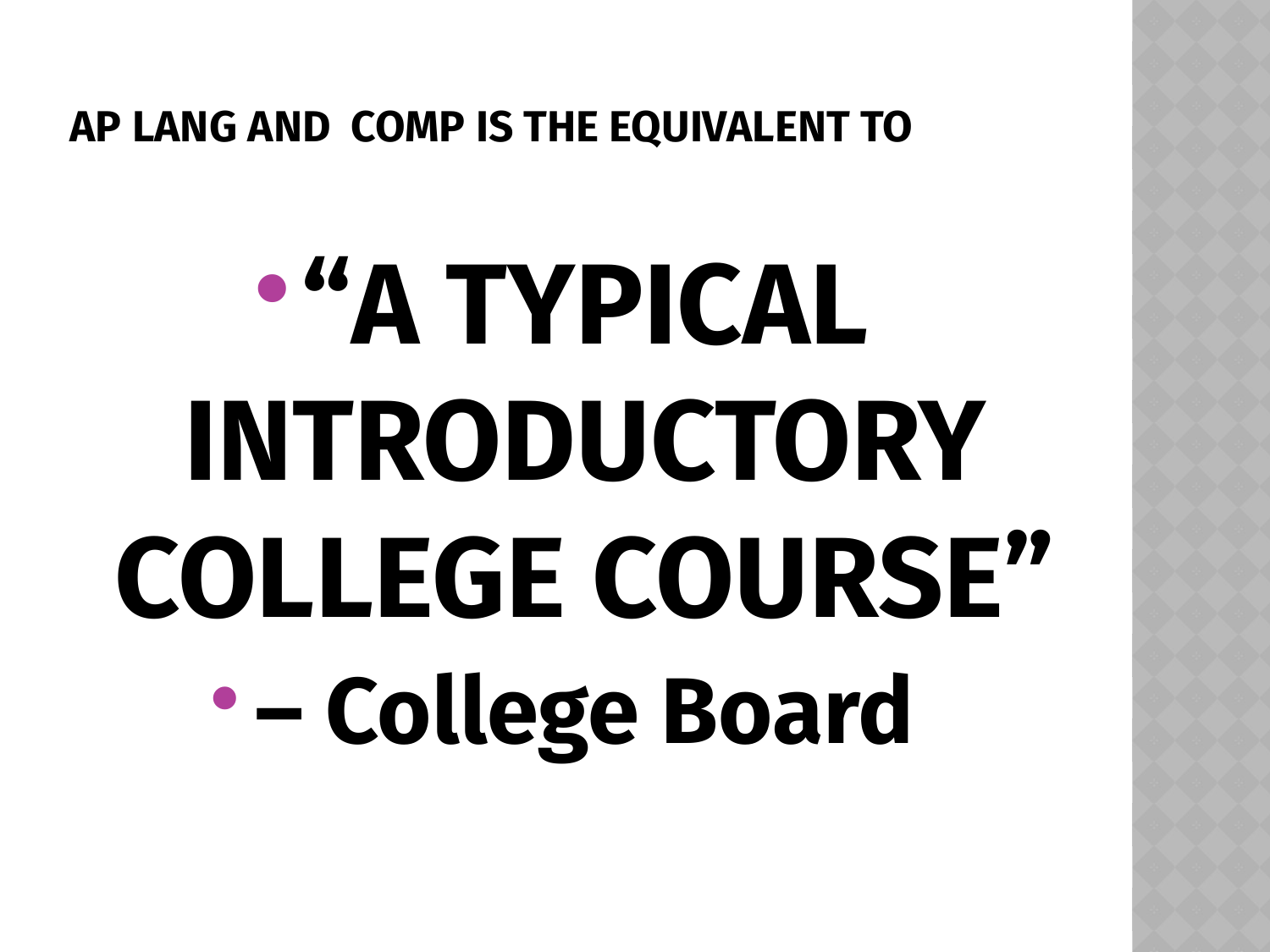

# AP Lang and  comp is the equivalent to
“A TYPICAL INTRODUCTORY COLLEGE COURSE”
– College Board